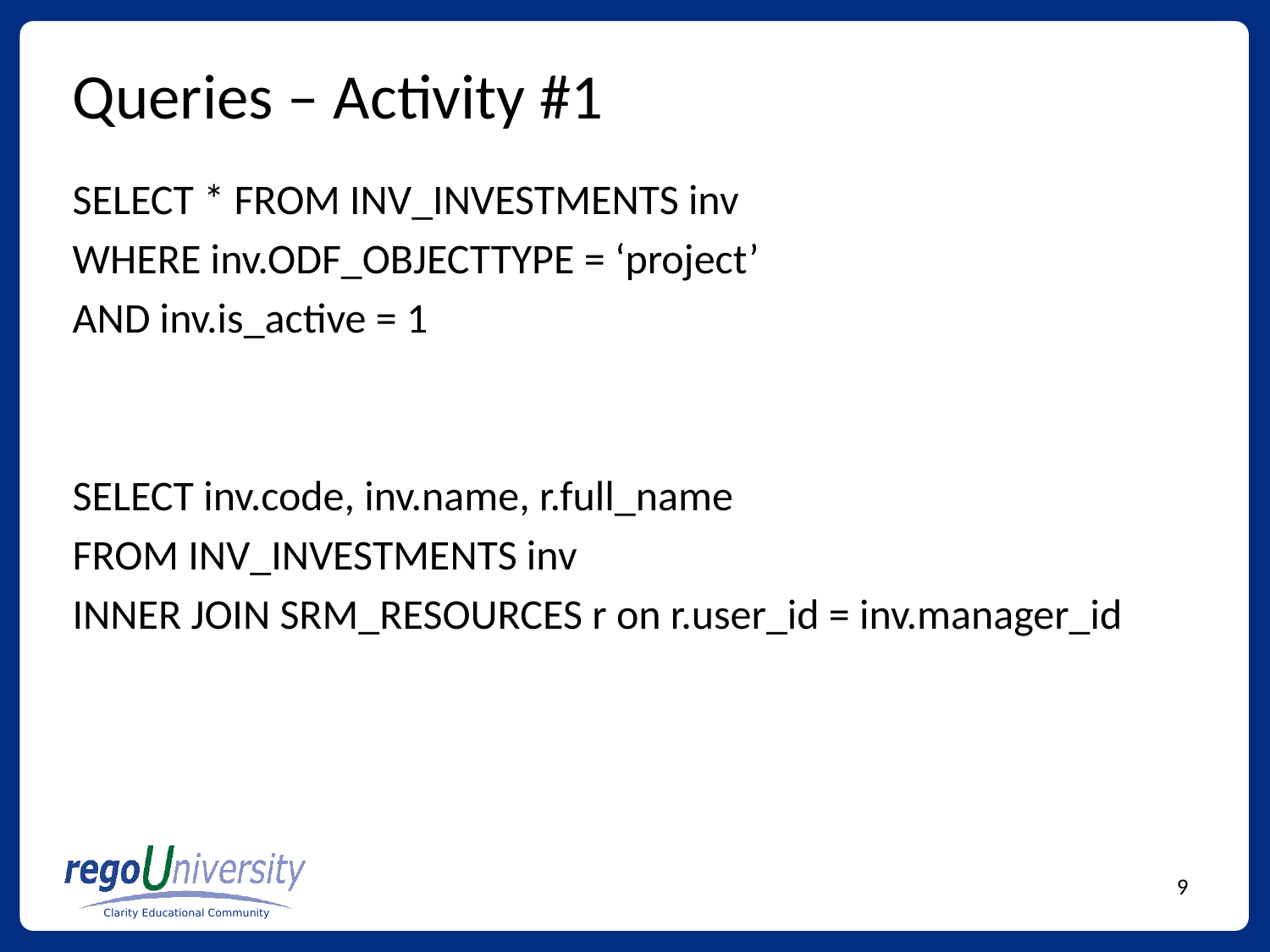

# Queries – Activity #1
SELECT * FROM INV_INVESTMENTS inv
WHERE inv.ODF_OBJECTTYPE = ‘project’
AND inv.is_active = 1

SELECT inv.code, inv.name, r.full_name
FROM INV_INVESTMENTS inv
INNER JOIN SRM_RESOURCES r on r.user_id = inv.manager_id